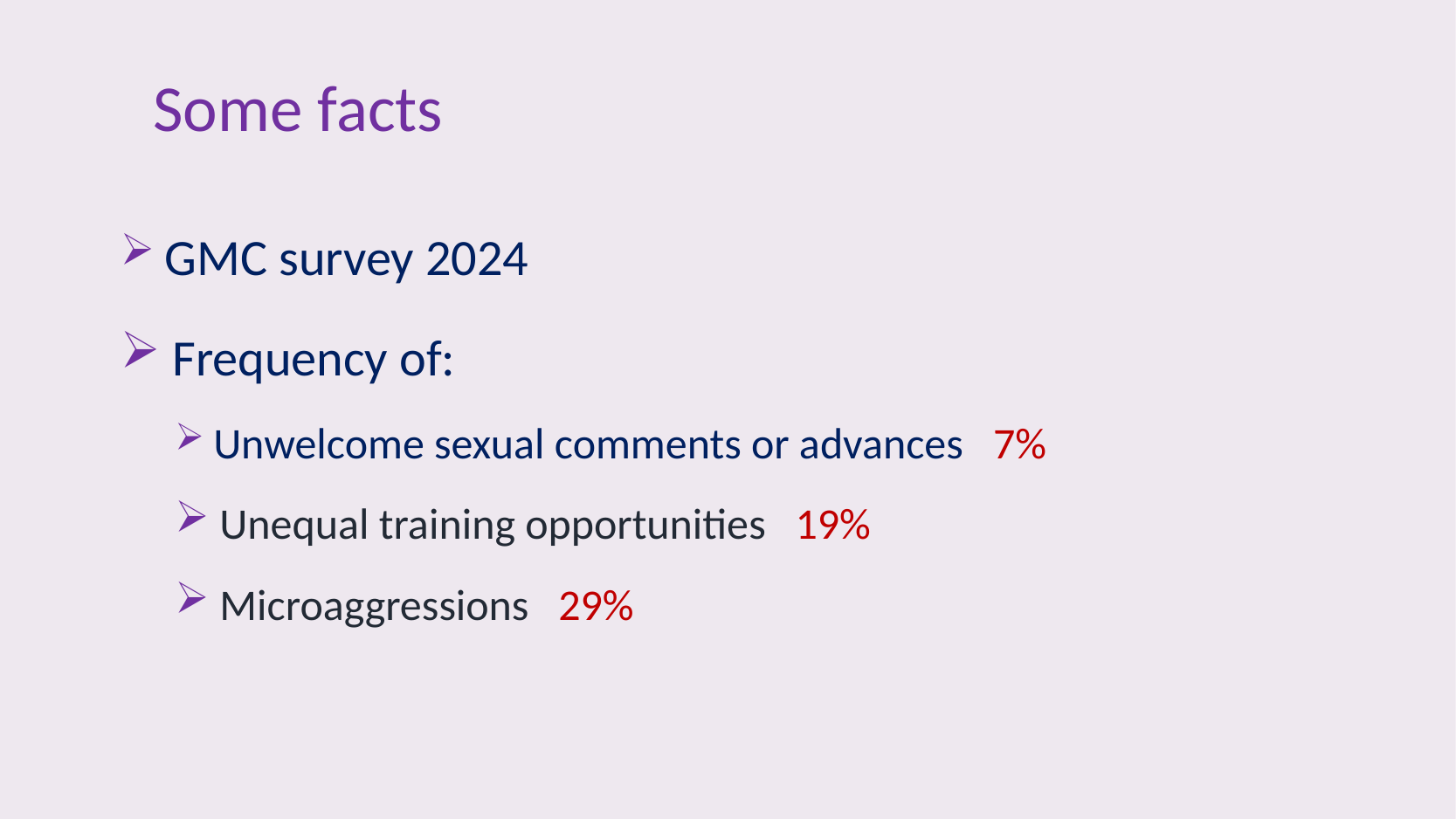

# Some facts
 GMC survey 2024
 Frequency of:
 Unwelcome sexual comments or advances   7%
 Unequal training opportunities   19%
 Microaggressions   29%